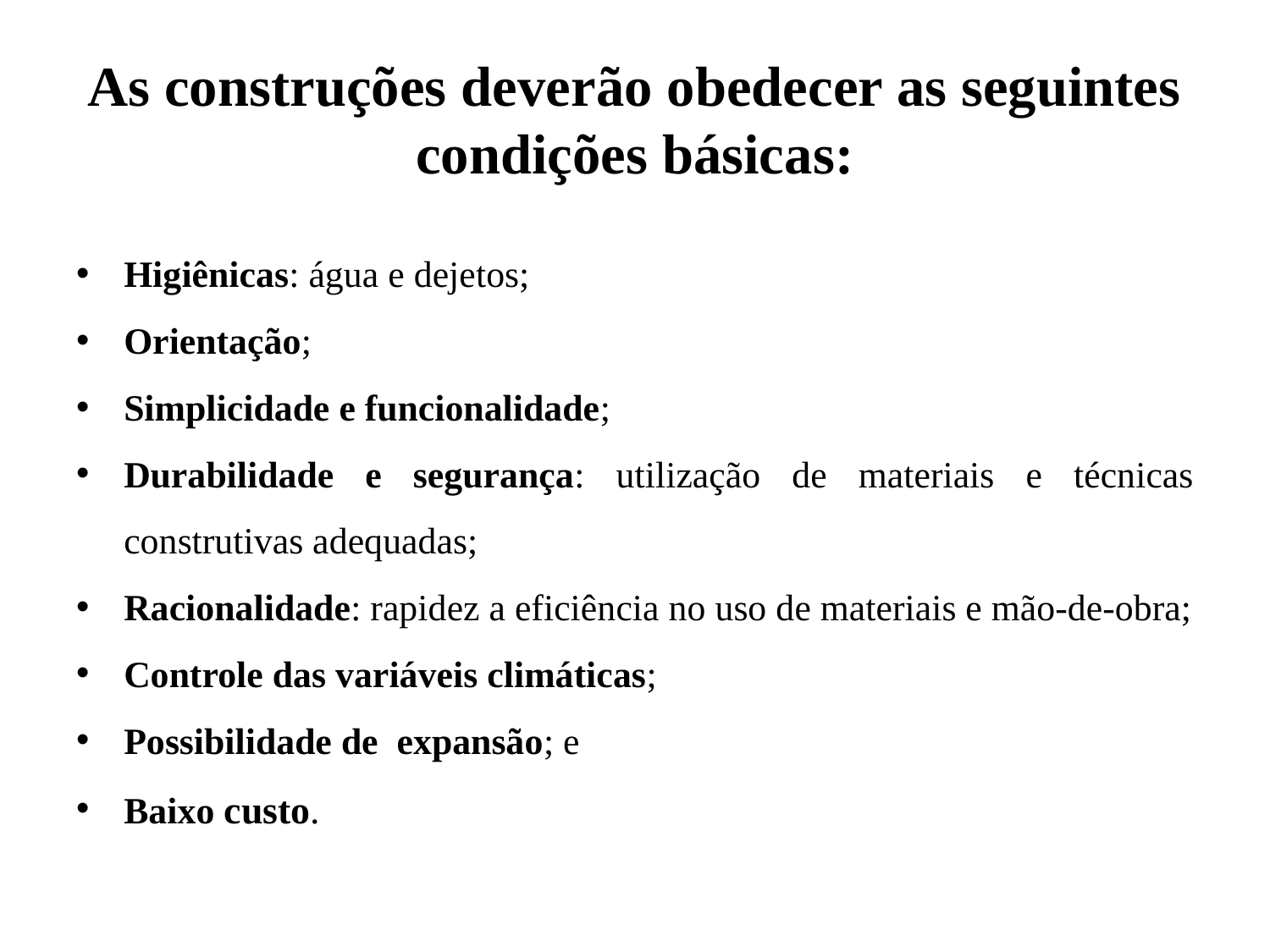

# As construções deverão obedecer as seguintes condições básicas:
Higiênicas: água e dejetos;
Orientação;
Simplicidade e funcionalidade;
Durabilidade e segurança: utilização de materiais e técnicas construtivas adequadas;
Racionalidade: rapidez a eficiência no uso de materiais e mão-de-obra;
Controle das variáveis climáticas;
Possibilidade de  expansão; e
Baixo custo.